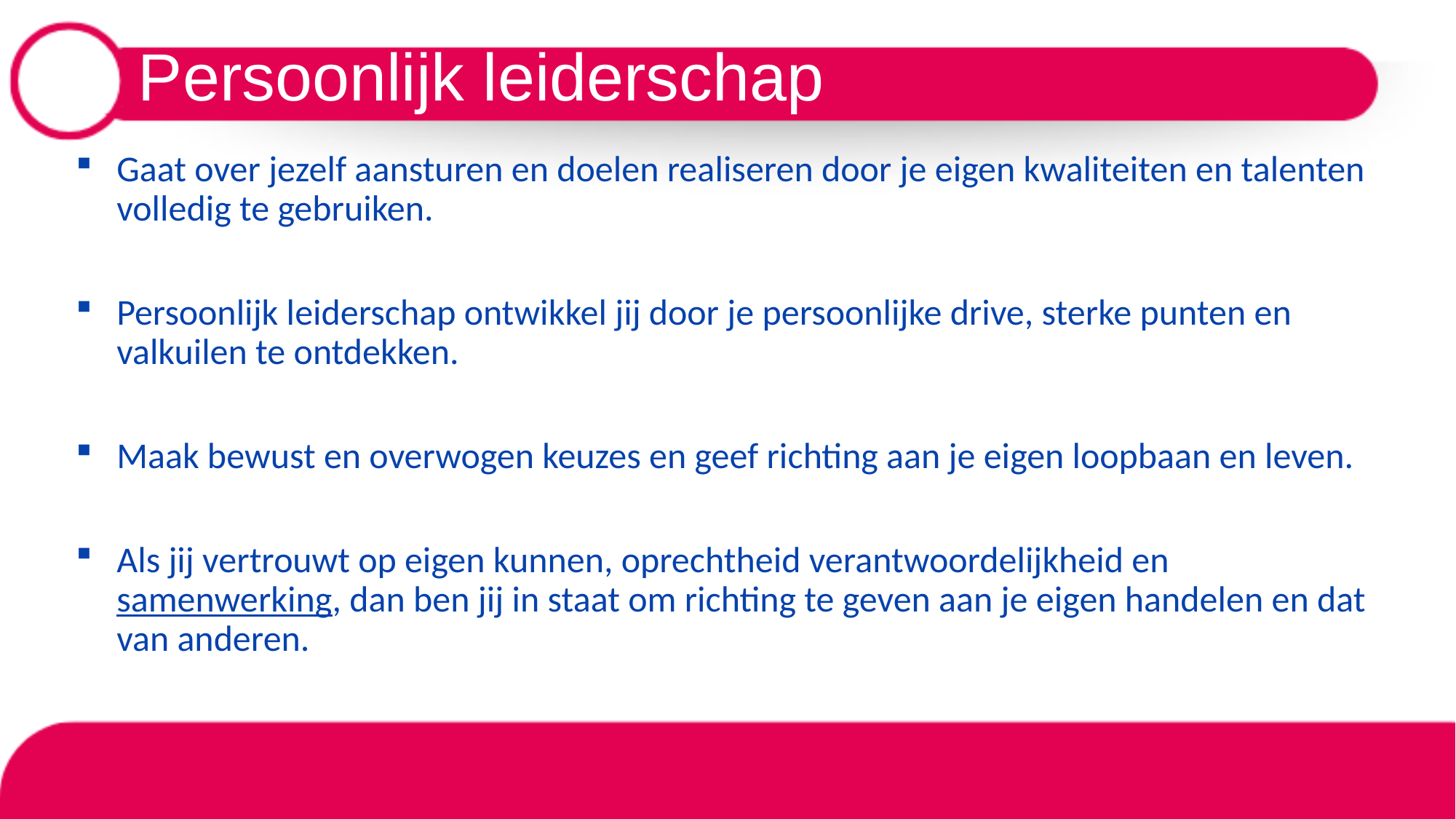

# Persoonlijk leiderschap

Gaat over jezelf aansturen en doelen realiseren door je eigen kwaliteiten en talenten volledig te gebruiken.

Persoonlijk leiderschap ontwikkel jij door je persoonlijke drive, sterke punten en valkuilen te ontdekken.

Maak bewust en overwogen keuzes en geef richting aan je eigen loopbaan en leven.

Als jij vertrouwt op eigen kunnen, oprechtheid verantwoordelijkheid en samenwerking, dan ben jij in staat om richting te geven aan je eigen handelen en dat van anderen.